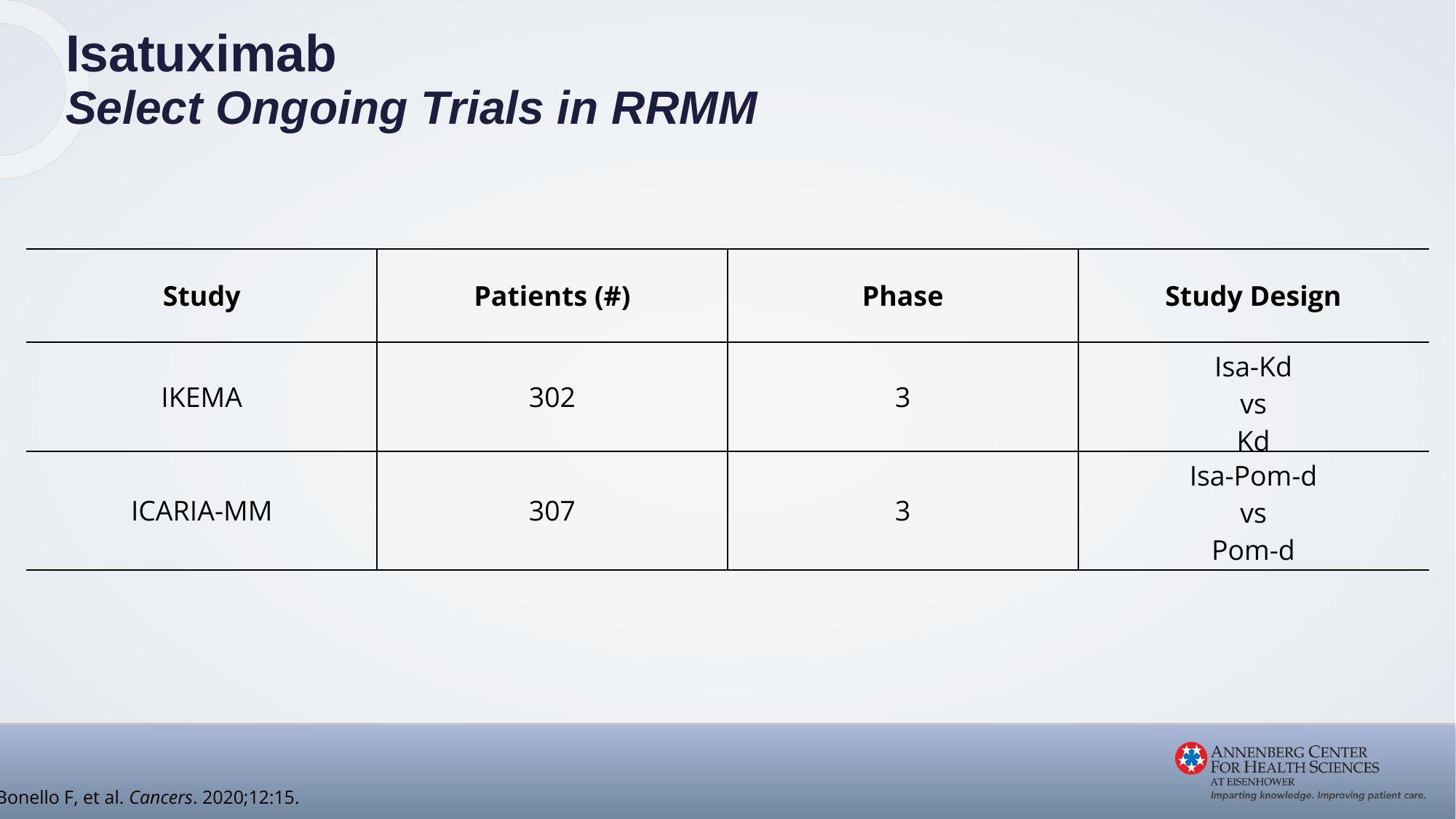

Isatuximab
Select Ongoing Trials in RRMM
| Study | Patients (#) | Phase | Study Design |
| --- | --- | --- | --- |
| IKEMA | 302 | 3 | Isa-Kd vs Kd |
| ICARIA-MM | 307 | 3 | Isa-Pom-d vs Pom-d |
Bonello F, et al. Cancers. 2020;12:15.